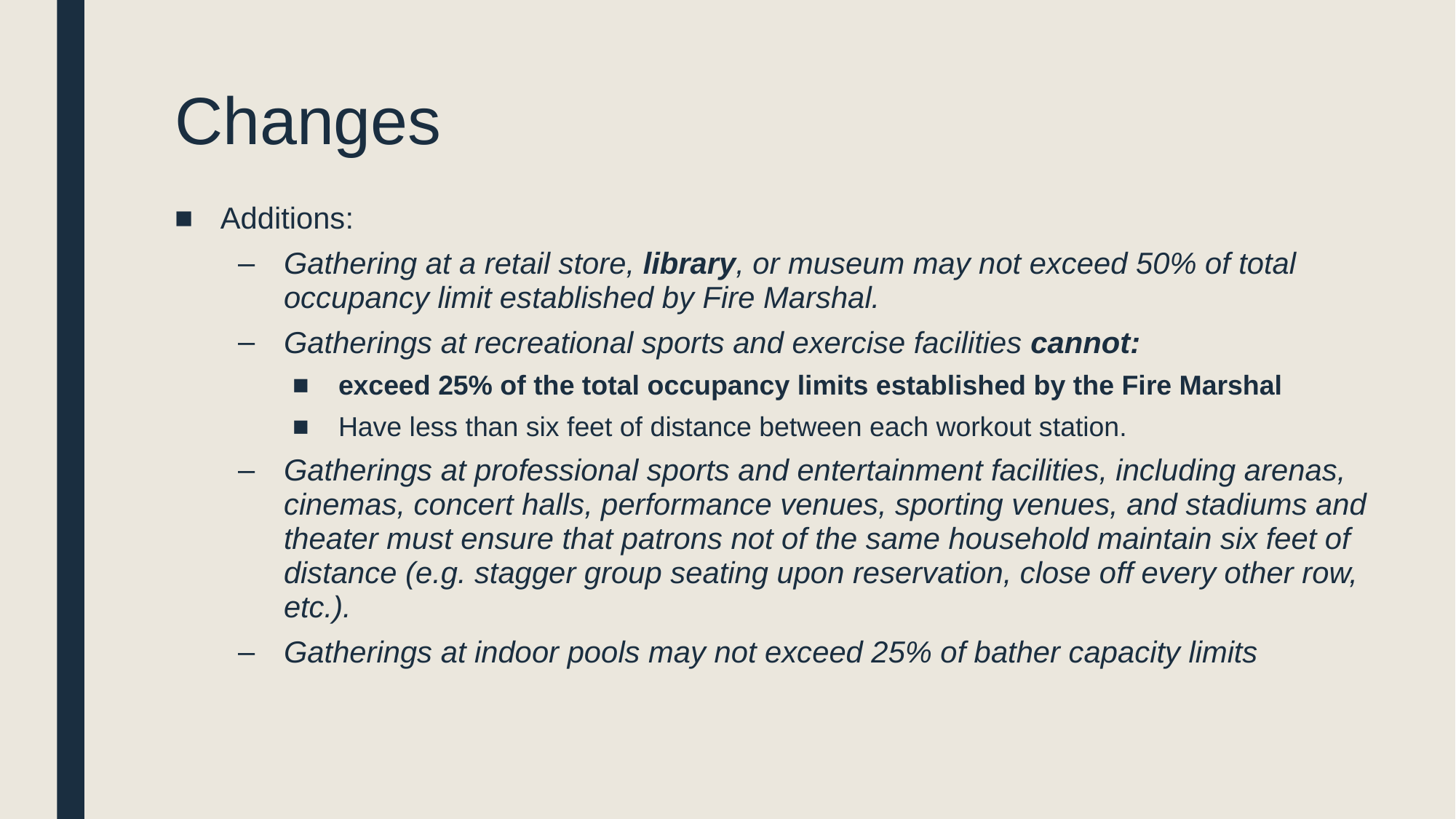

# Changes
Additions:
Gathering at a retail store, library, or museum may not exceed 50% of total occupancy limit established by Fire Marshal.
Gatherings at recreational sports and exercise facilities cannot:
exceed 25% of the total occupancy limits established by the Fire Marshal
Have less than six feet of distance between each workout station.
Gatherings at professional sports and entertainment facilities, including arenas, cinemas, concert halls, performance venues, sporting venues, and stadiums and theater must ensure that patrons not of the same household maintain six feet of distance (e.g. stagger group seating upon reservation, close off every other row, etc.).
Gatherings at indoor pools may not exceed 25% of bather capacity limits